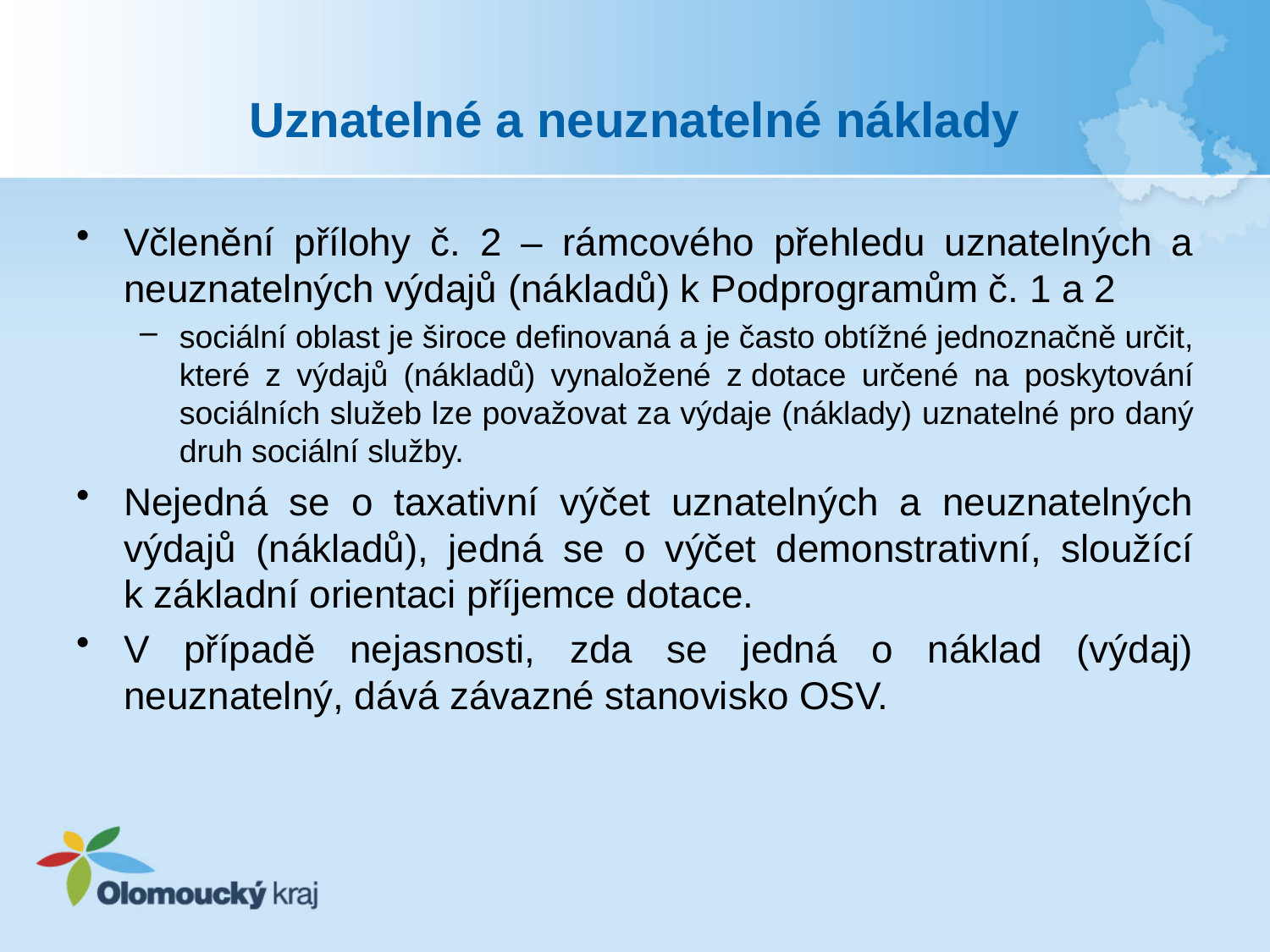

# Uznatelné a neuznatelné náklady

Včlenění přílohy č. 2 – rámcového přehledu uznatelných a neuznatelných výdajů (nákladů) k Podprogramům č. 1 a 2
sociální oblast je široce definovaná a je často obtížné jednoznačně určit, které z výdajů (nákladů) vynaložené z dotace určené na poskytování sociálních služeb lze považovat za výdaje (náklady) uznatelné pro daný druh sociální služby.
Nejedná se o taxativní výčet uznatelných a neuznatelných výdajů (nákladů), jedná se o výčet demonstrativní, sloužící k základní orientaci příjemce dotace.
V případě nejasnosti, zda se jedná o náklad (výdaj) neuznatelný, dává závazné stanovisko OSV.